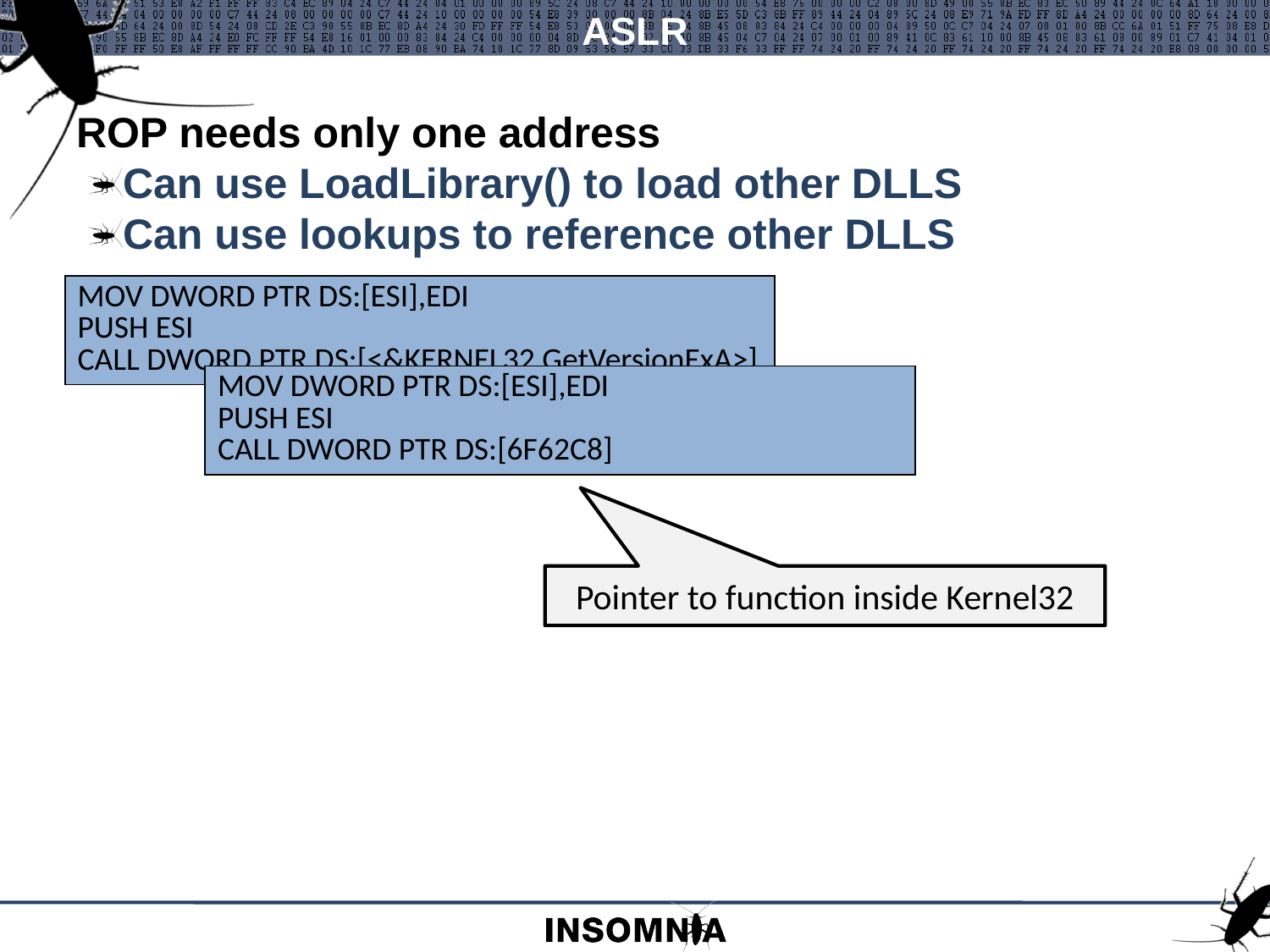

# ASLR
ROP needs only one address
Can use LoadLibrary() to load other DLLS
Can use lookups to reference other DLLS

| MOV DWORD PTR DS:[ESI],EDI PUSH ESI CALL DWORD PTR DS:[<&KERNEL32.GetVersionExA>] |
| --- |
| MOV DWORD PTR DS:[ESI],EDI PUSH ESI CALL DWORD PTR DS:[6F62C8] |
| --- |
Pointer to function inside Kernel32